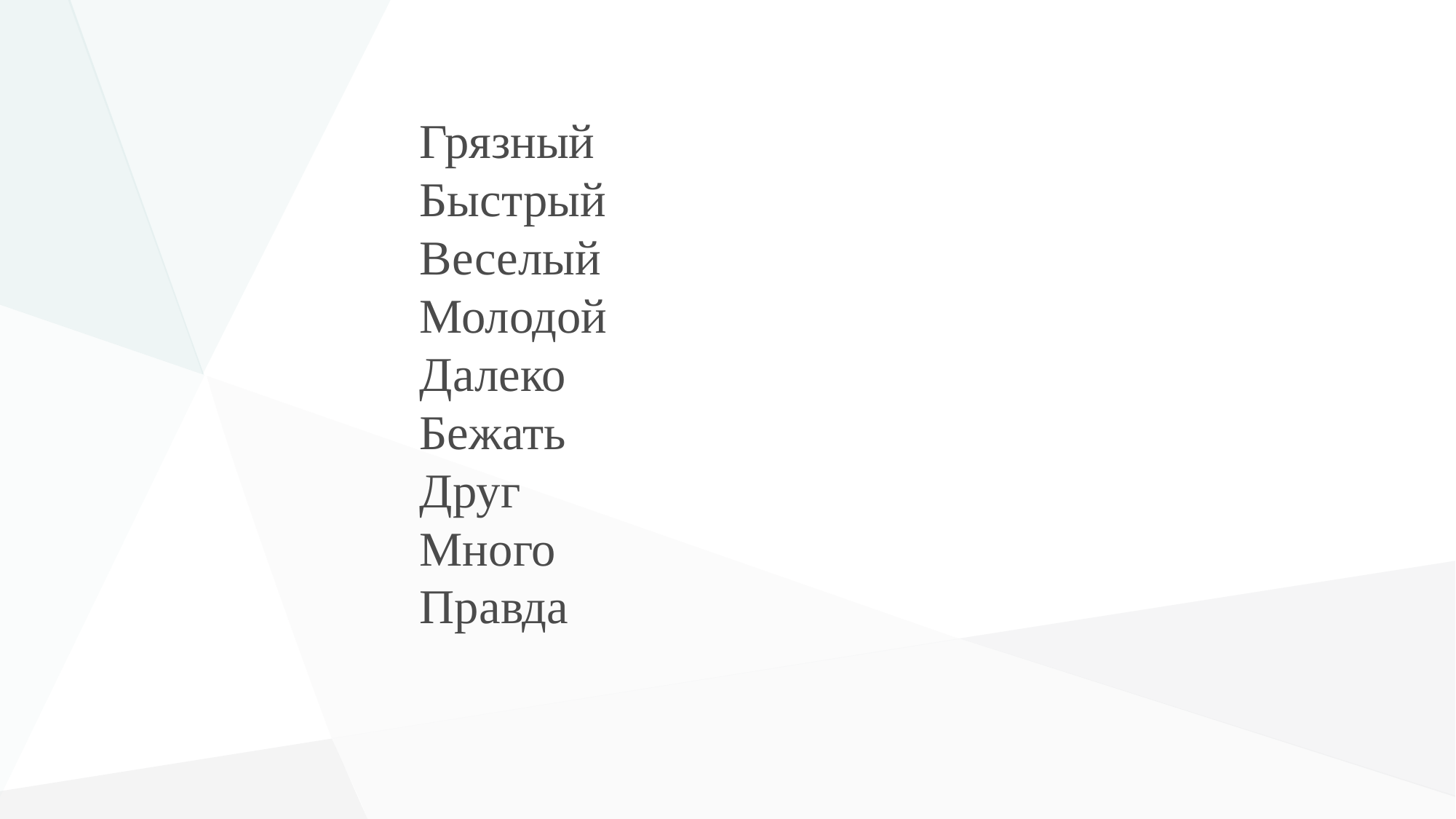

Грязный
Быстрый
Веселый
Молодой
Далеко
Бежать
Друг
Много
Правда